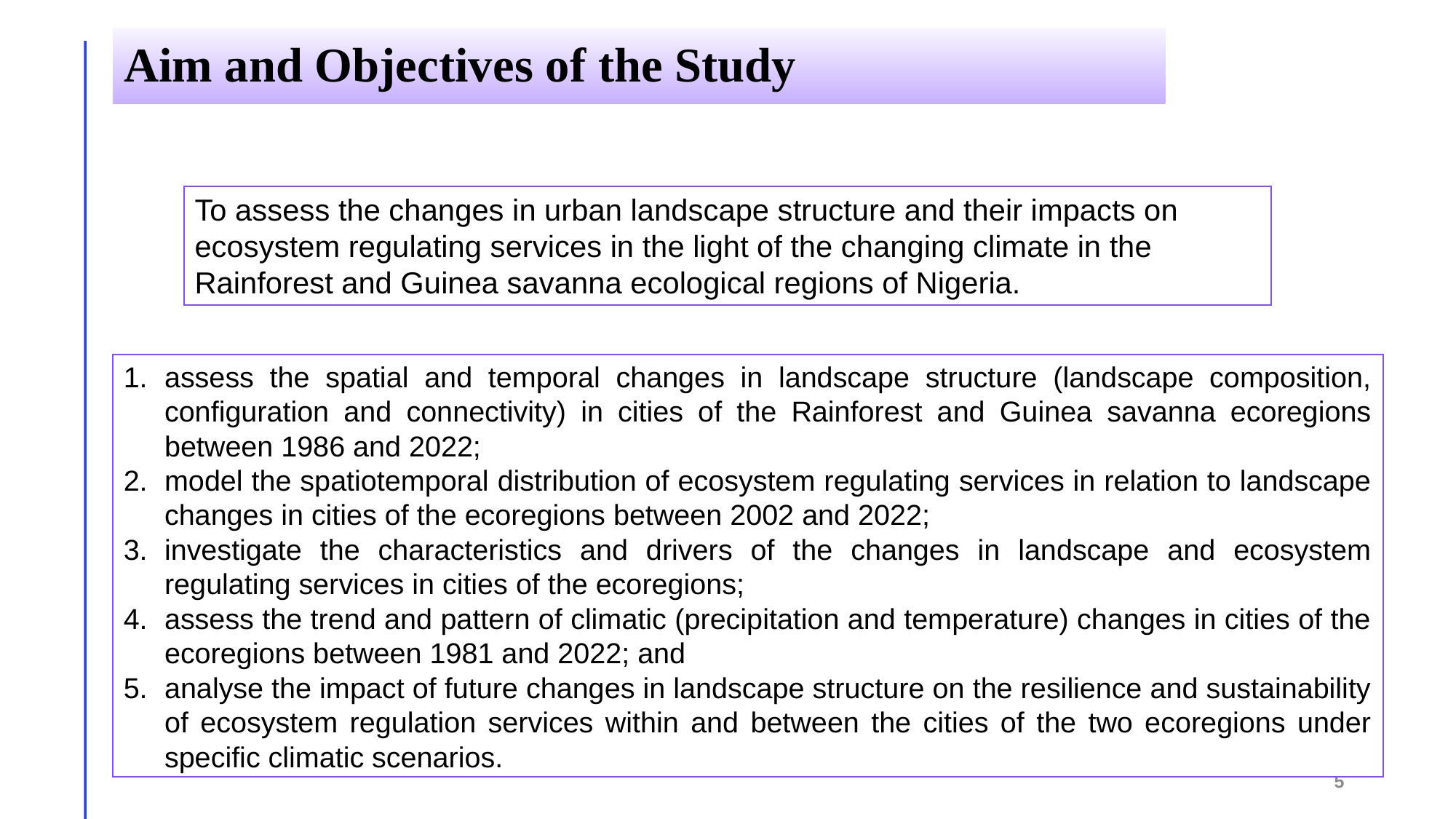

# Aim and Objectives of the Study
To assess the changes in urban landscape structure and their impacts on ecosystem regulating services in the light of the changing climate in the Rainforest and Guinea savanna ecological regions of Nigeria.
assess the spatial and temporal changes in landscape structure (landscape composition, configuration and connectivity) in cities of the Rainforest and Guinea savanna ecoregions between 1986 and 2022;
model the spatiotemporal distribution of ecosystem regulating services in relation to landscape changes in cities of the ecoregions between 2002 and 2022;
investigate the characteristics and drivers of the changes in landscape and ecosystem regulating services in cities of the ecoregions;
assess the trend and pattern of climatic (precipitation and temperature) changes in cities of the ecoregions between 1981 and 2022; and
analyse the impact of future changes in landscape structure on the resilience and sustainability of ecosystem regulation services within and between the cities of the two ecoregions under specific climatic scenarios.
5